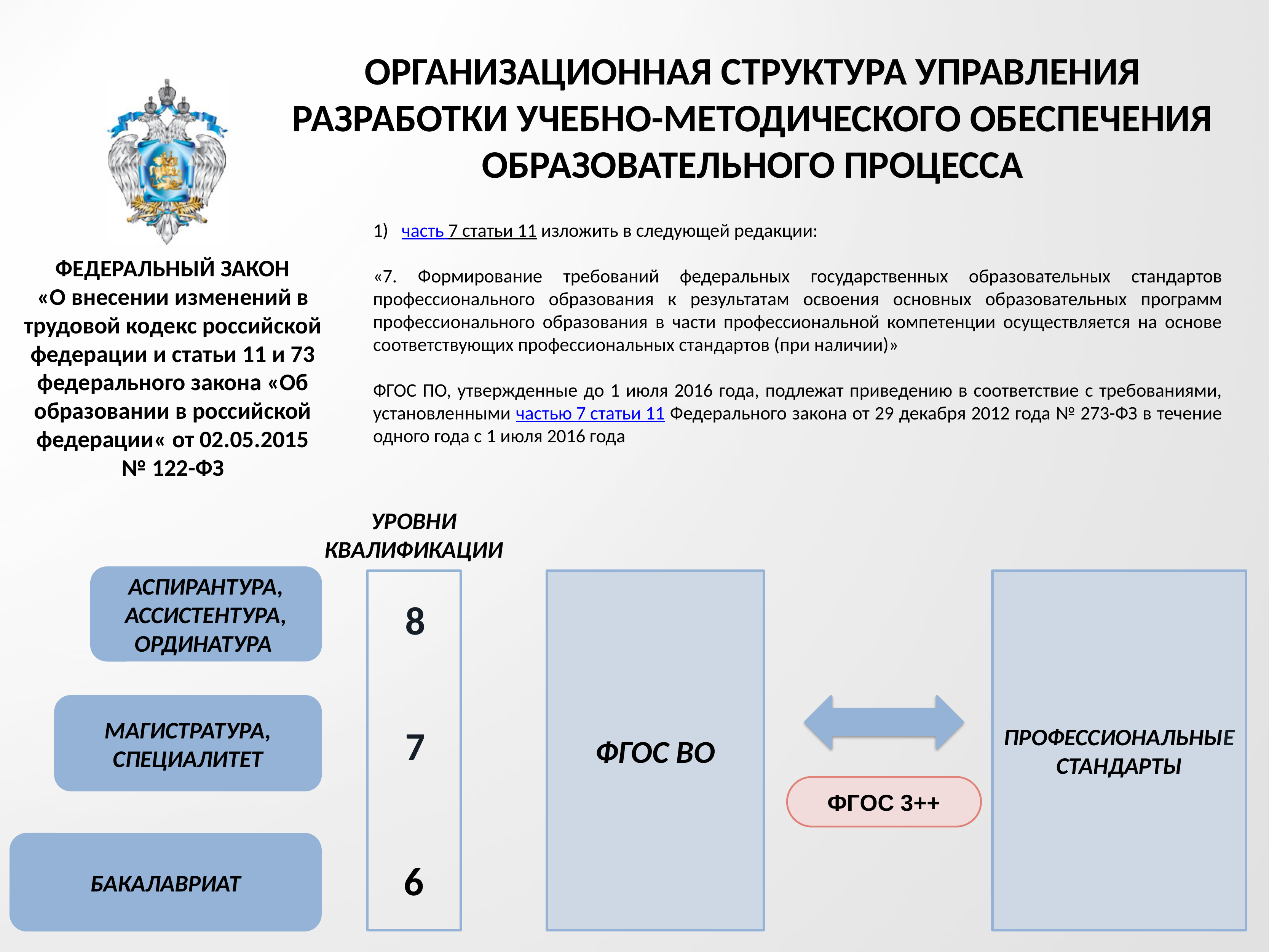

# ОРГАНИЗАЦИОННАЯ СТРУКТУРА УПРАВЛЕНИЯ РАЗРАБОТКИ УЧЕБНО-МЕТОДИЧЕСКОГО ОБЕСПЕЧЕНИЯ ОБРАЗОВАТЕЛЬНОГО ПРОЦЕССА
часть 7 статьи 11 изложить в следующей редакции:

«7. Формирование требований федеральных государственных образовательных стандартов профессионального образования к результатам освоения основных образовательных программ профессионального образования в части профессиональной компетенции осуществляется на основе соответствующих профессиональных стандартов (при наличии)»

ФГОС ПО, утвержденные до 1 июля 2016 года, подлежат приведению в соответствие с требованиями, установленными частью 7 статьи 11 Федерального закона от 29 декабря 2012 года № 273-ФЗ в течение одного года с 1 июля 2016 года
ФЕДЕРАЛЬНЫЙ ЗАКОН
«О внесении изменений в трудовой кодекс российской федерации и статьи 11 и 73 федерального закона «Об образовании в российской федерации« от 02.05.2015
№ 122-ФЗ
УРОВНИ КВАЛИФИКАЦИИ
АСПИРАНТУРА,
АССИСТЕНТУРА,
ОРДИНАТУРА

ФГОС ВО
8
ПРОФЕССИОНАЛЬНЫЕ СТАНДАРТЫ
МАГИСТРАТУРА, СПЕЦИАЛИТЕТ

7
ФГОС 3++
БАКАЛАВРИАТ
6